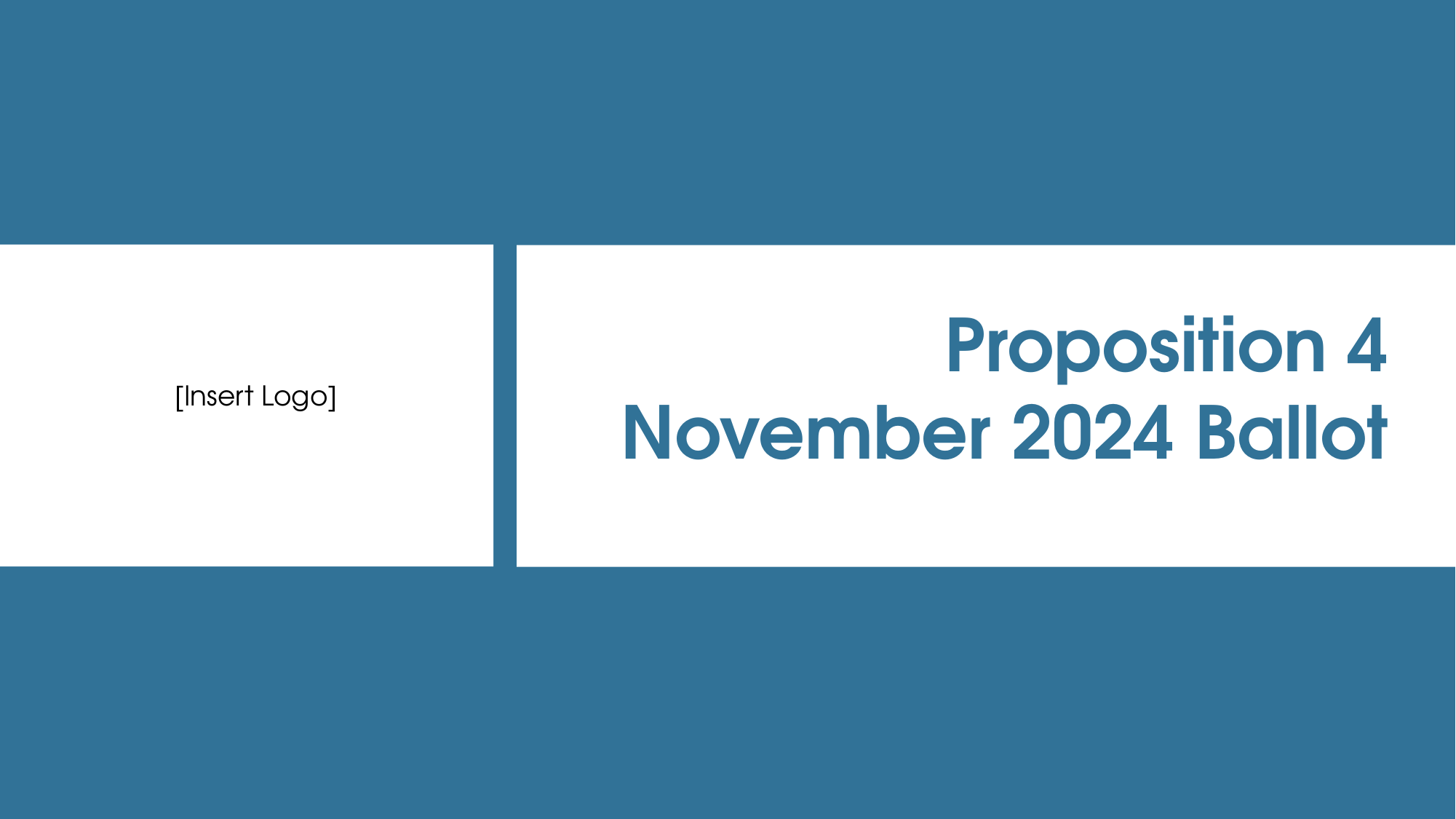

Proposition 4
November 2024 Ballot
[Insert Logo]